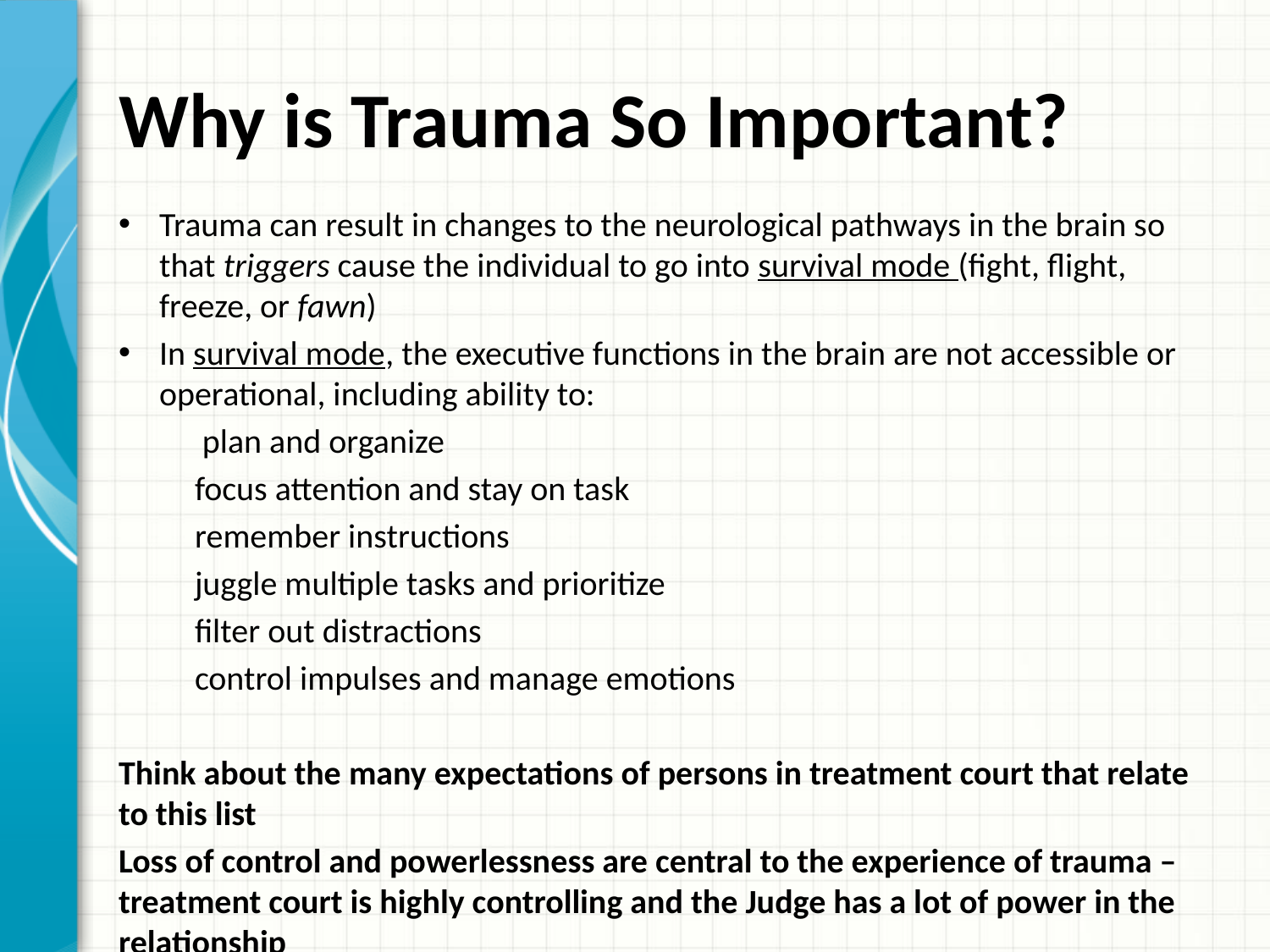

# Why is Trauma So Important?
Trauma can result in changes to the neurological pathways in the brain so that triggers cause the individual to go into survival mode (fight, flight, freeze, or fawn)
In survival mode, the executive functions in the brain are not accessible or operational, including ability to:
 	 plan and organize
	focus attention and stay on task
	remember instructions
	juggle multiple tasks and prioritize
	filter out distractions
	control impulses and manage emotions

Think about the many expectations of persons in treatment court that relate to this list
Loss of control and powerlessness are central to the experience of trauma – treatment court is highly controlling and the Judge has a lot of power in the relationship